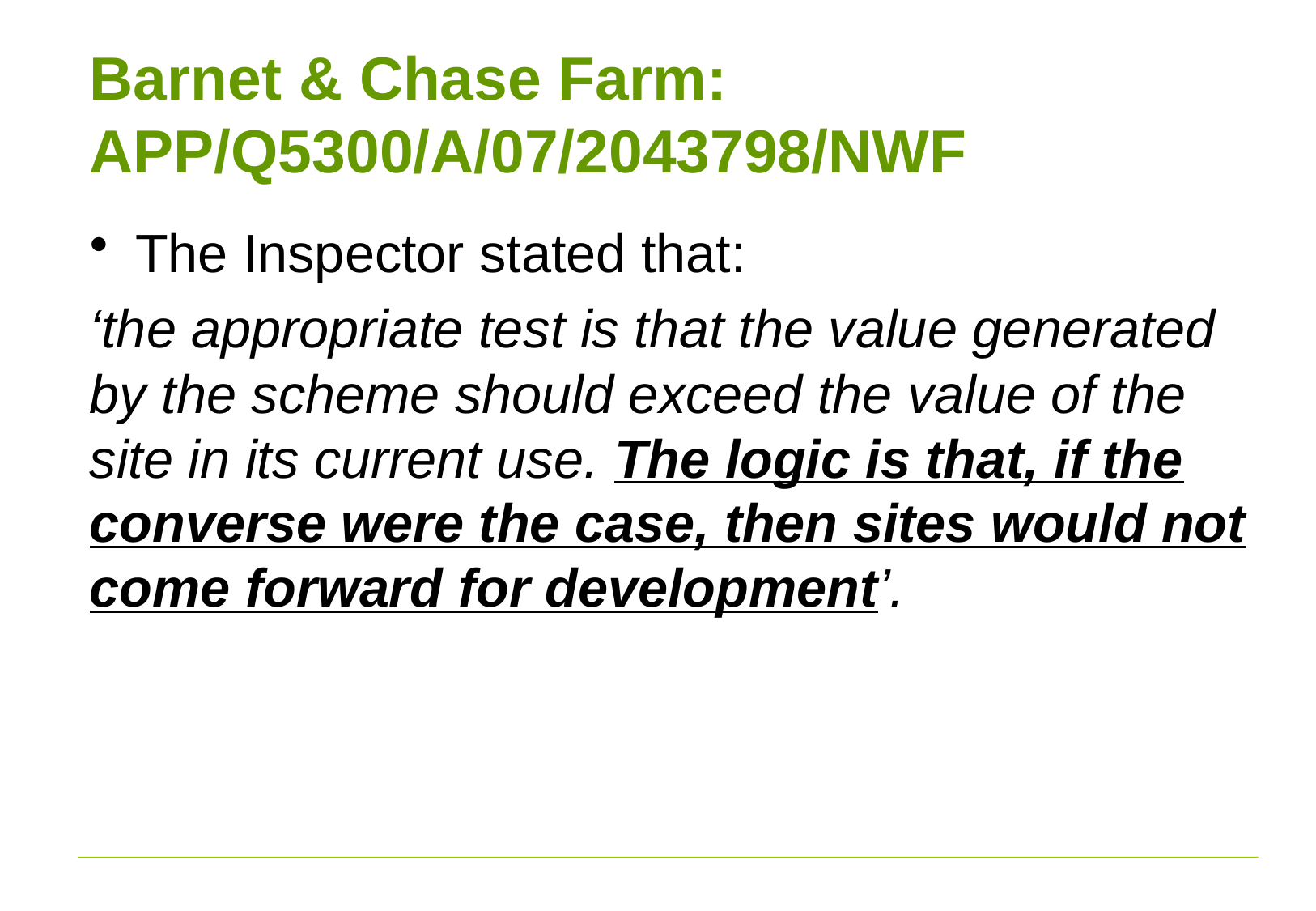

# Barnet & Chase Farm: APP/Q5300/A/07/2043798/NWF
The Inspector stated that:
‘the appropriate test is that the value generated by the scheme should exceed the value of the site in its current use. The logic is that, if the converse were the case, then sites would not come forward for development’.